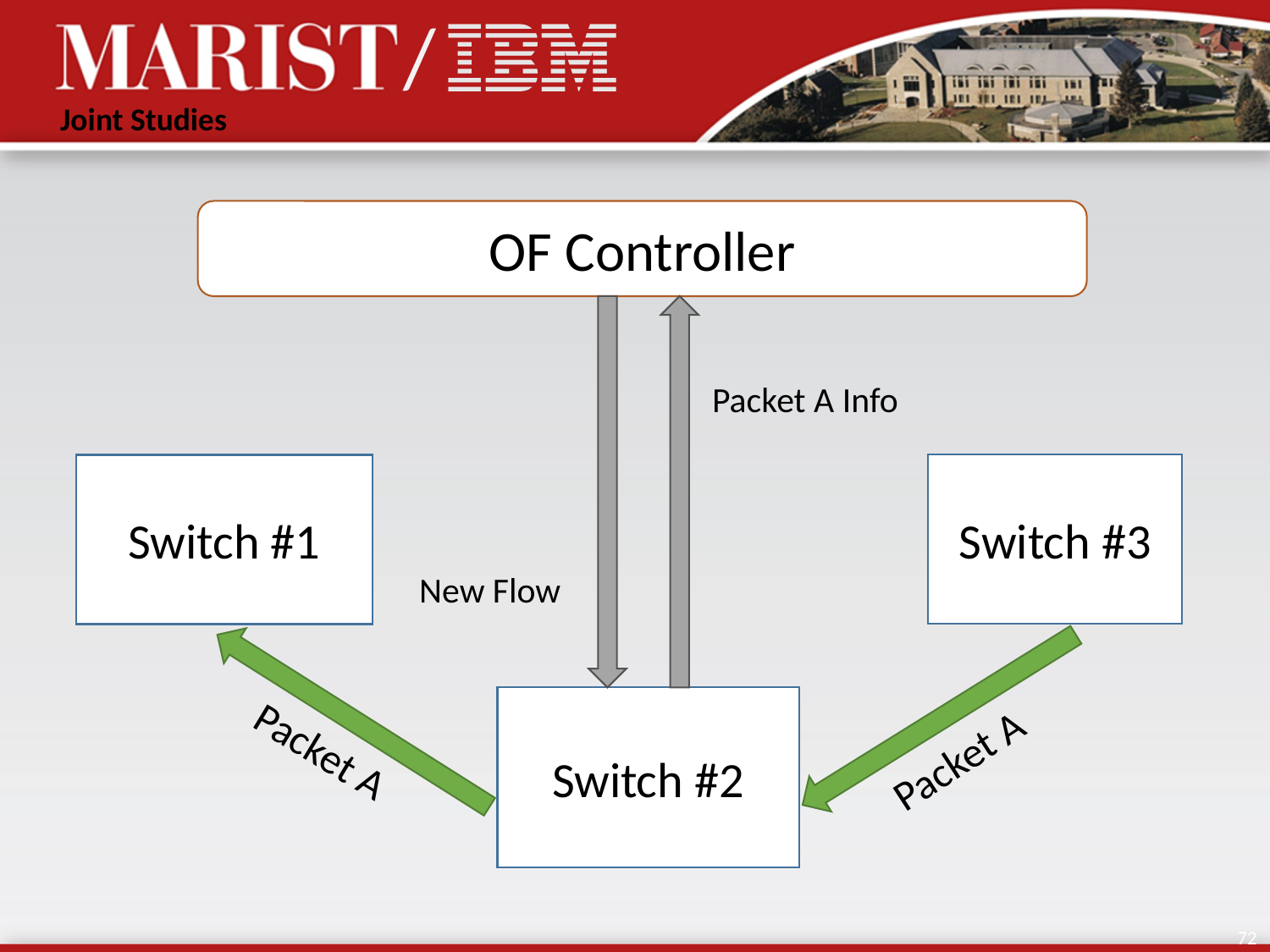

OF Controller
Packet A Info
Switch #3
Switch #1

New Flow
Switch #2

Packet A
Packet A

72